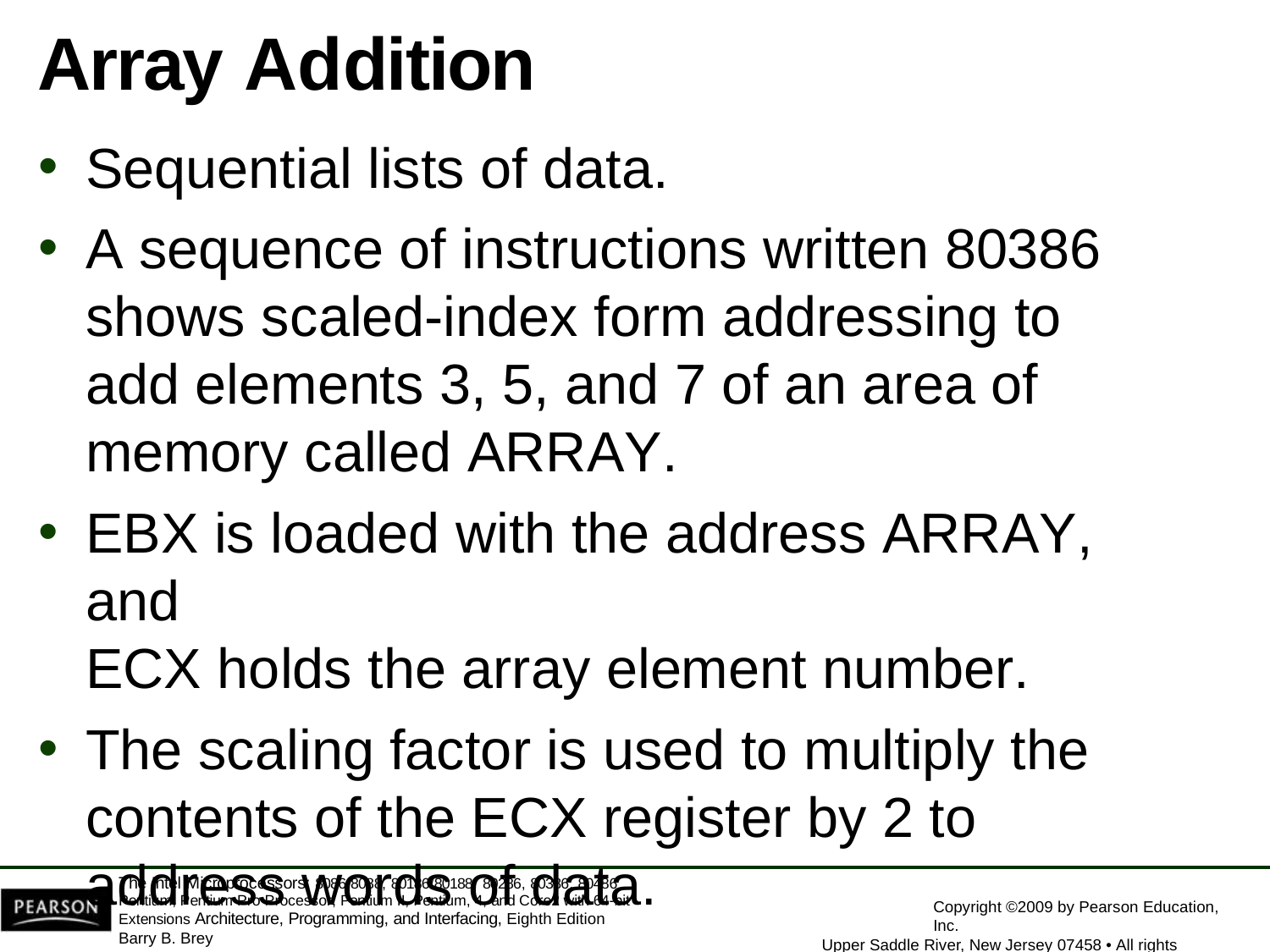

# Array Addition
Sequential lists of data.

A sequence of instructions written 80386 shows scaled-index form addressing to add elements 3, 5, and 7 of an area of memory called ARRAY.

EBX is loaded with the address ARRAY, and
ECX holds the array element number.

The scaling factor is used to multiply the contents of the ECX register by 2 to address words of data.
The Intel Microprocessors: 8086/8088, 80186/80188, 80286, 80386, 80486 Pentium, Pentium Pro Processor, Pentium II, Pentium, 4, and Core2 with 64-bit Extensions Architecture, Programming, and Interfacing, Eighth Edition
Barry B. Brey

Copyright ©2009 by Pearson Education, Inc.
Upper Saddle River, New Jersey 07458 • All rights reserved.